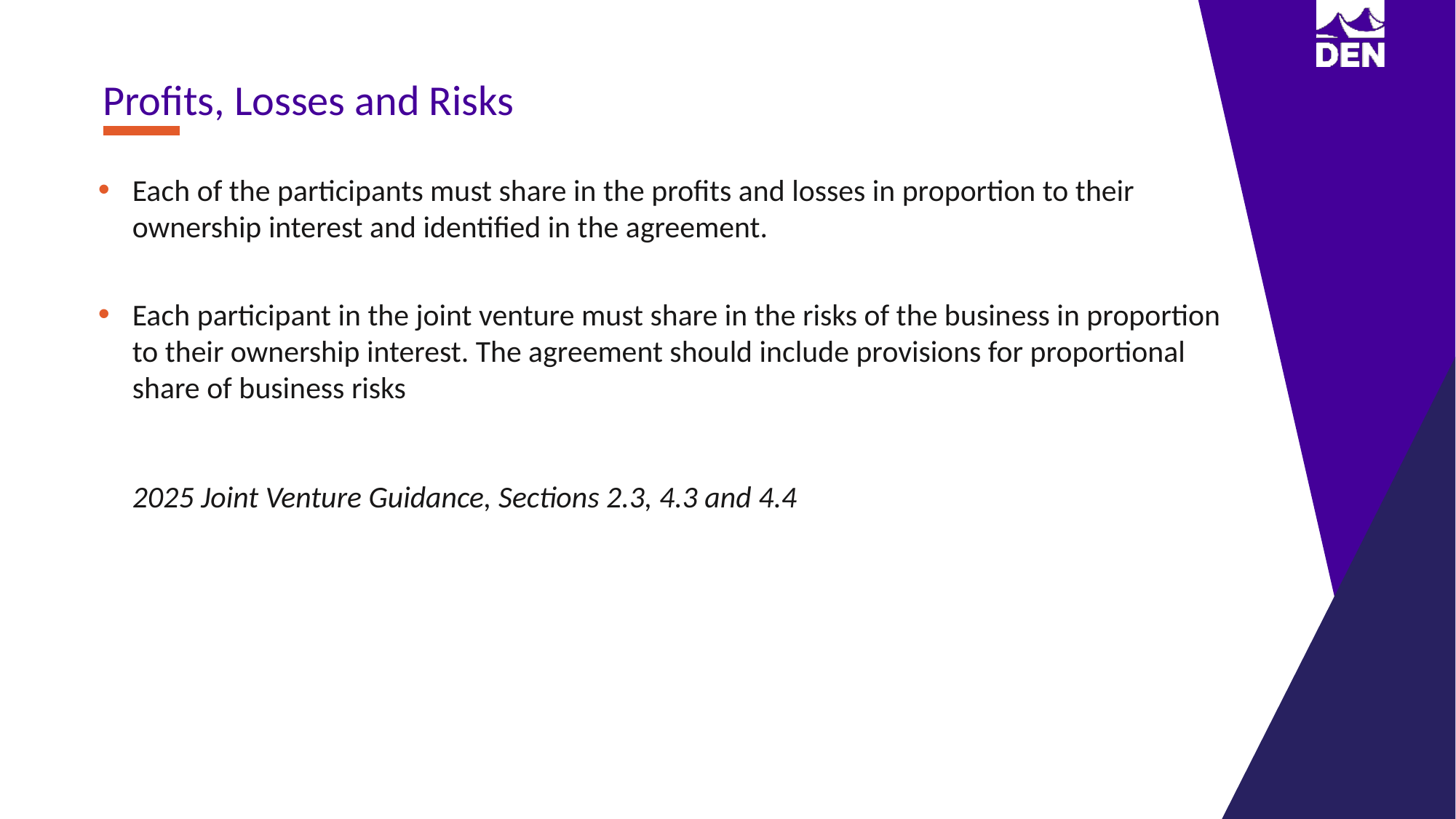

Profits, Losses and Risks

Each of the participants must share in the profits and losses in proportion to their ownership interest and identified in the agreement.
Each participant in the joint venture must share in the risks of the business in proportion to their ownership interest. The agreement should include provisions for proportional share of business risks
2025 Joint Venture Guidance, Sections 2.3, 4.3 and 4.4